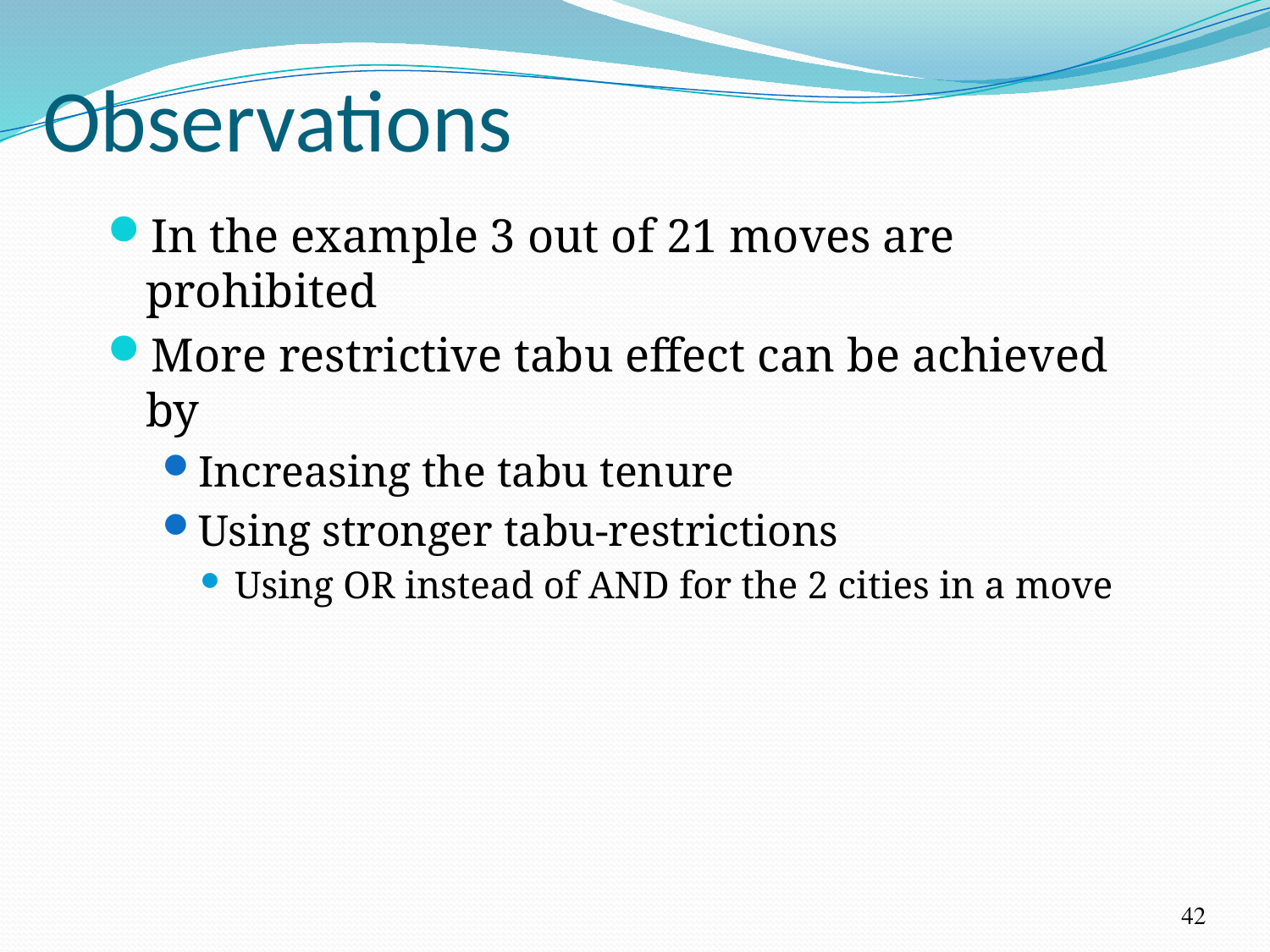

# Observations
In the example 3 out of 21 moves are prohibited
More restrictive tabu effect can be achieved by
Increasing the tabu tenure
Using stronger tabu-restrictions
Using OR instead of AND for the 2 cities in a move
42